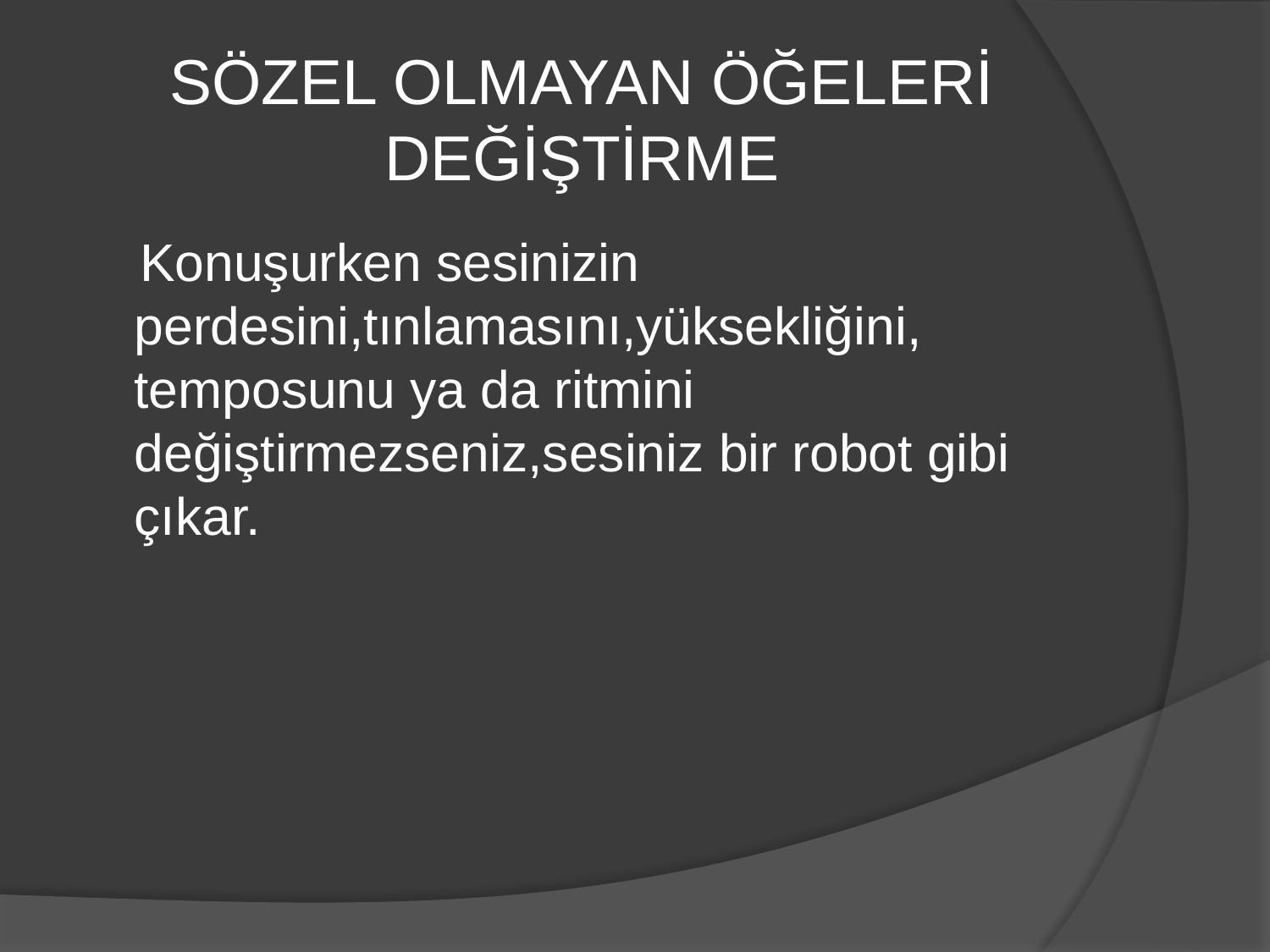

# SÖZEL OLMAYAN ÖĞELERİ DEĞİŞTİRME
    Konuşurken sesinizin perdesini,tınlamasını,yüksekliğini, temposunu ya da ritmini değiştirmezseniz,sesiniz bir robot gibi çıkar.